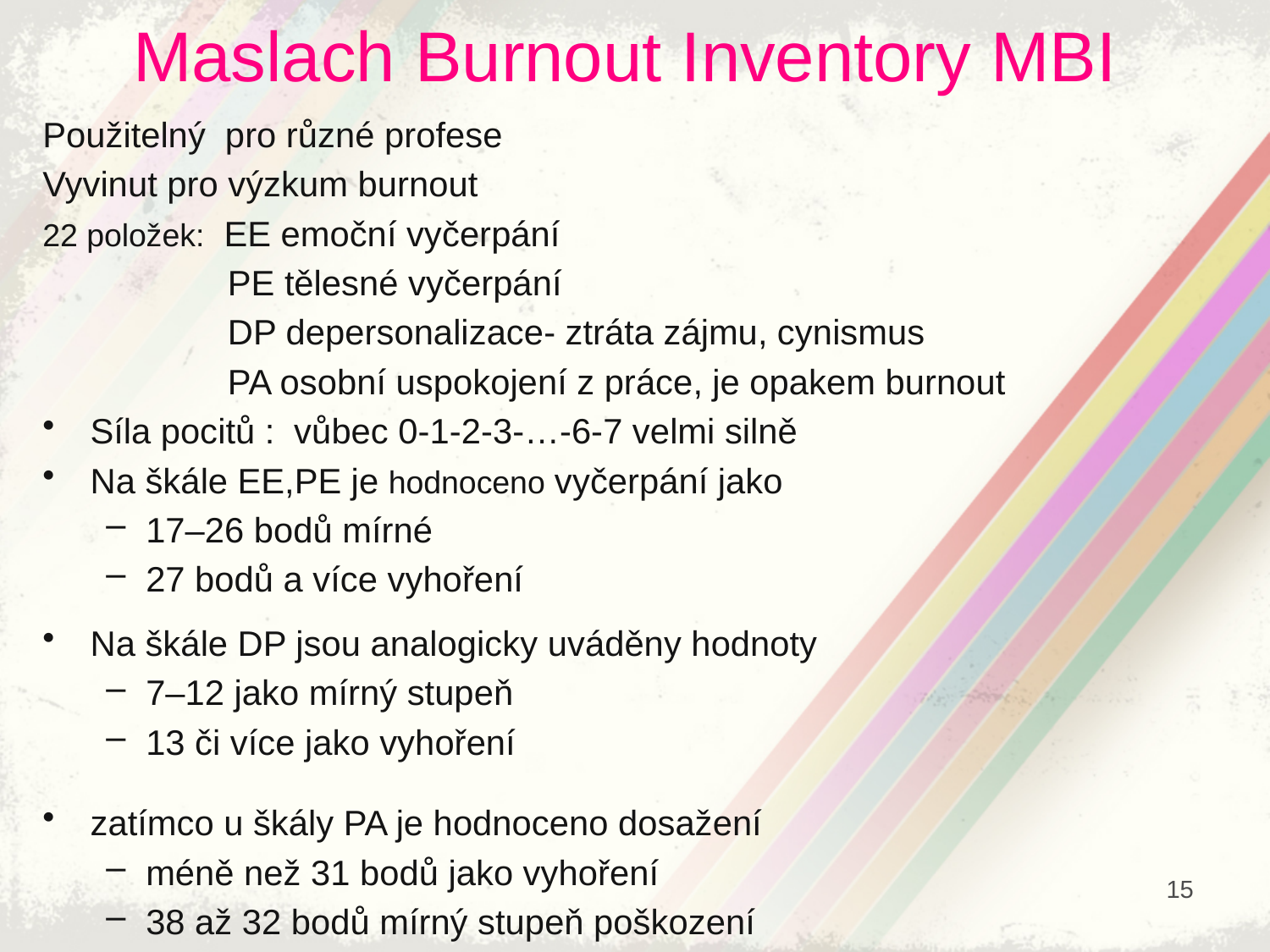

# Maslach Burnout Inventory MBI
Použitelný  pro různé profese
Vyvinut pro výzkum burnout
22 položek:  EE emoční vyčerpání
                   PE tělesné vyčerpání
                   DP depersonalizace- ztráta zájmu, cynismus
                   PA osobní uspokojení z práce, je opakem burnout
Síla pocitů :  vůbec 0-1-2-3-…-6-7 velmi silně
Na škále EE,PE je hodnoceno vyčerpání jako
17–26 bodů mírné
27 bodů a více vyhoření

Na škále DP jsou analogicky uváděny hodnoty
7–12 jako mírný stupeň
13 či více jako vyhoření

zatímco u škály PA je hodnoceno dosažení
méně než 31 bodů jako vyhoření
38 až 32 bodů mírný stupeň poškození

15